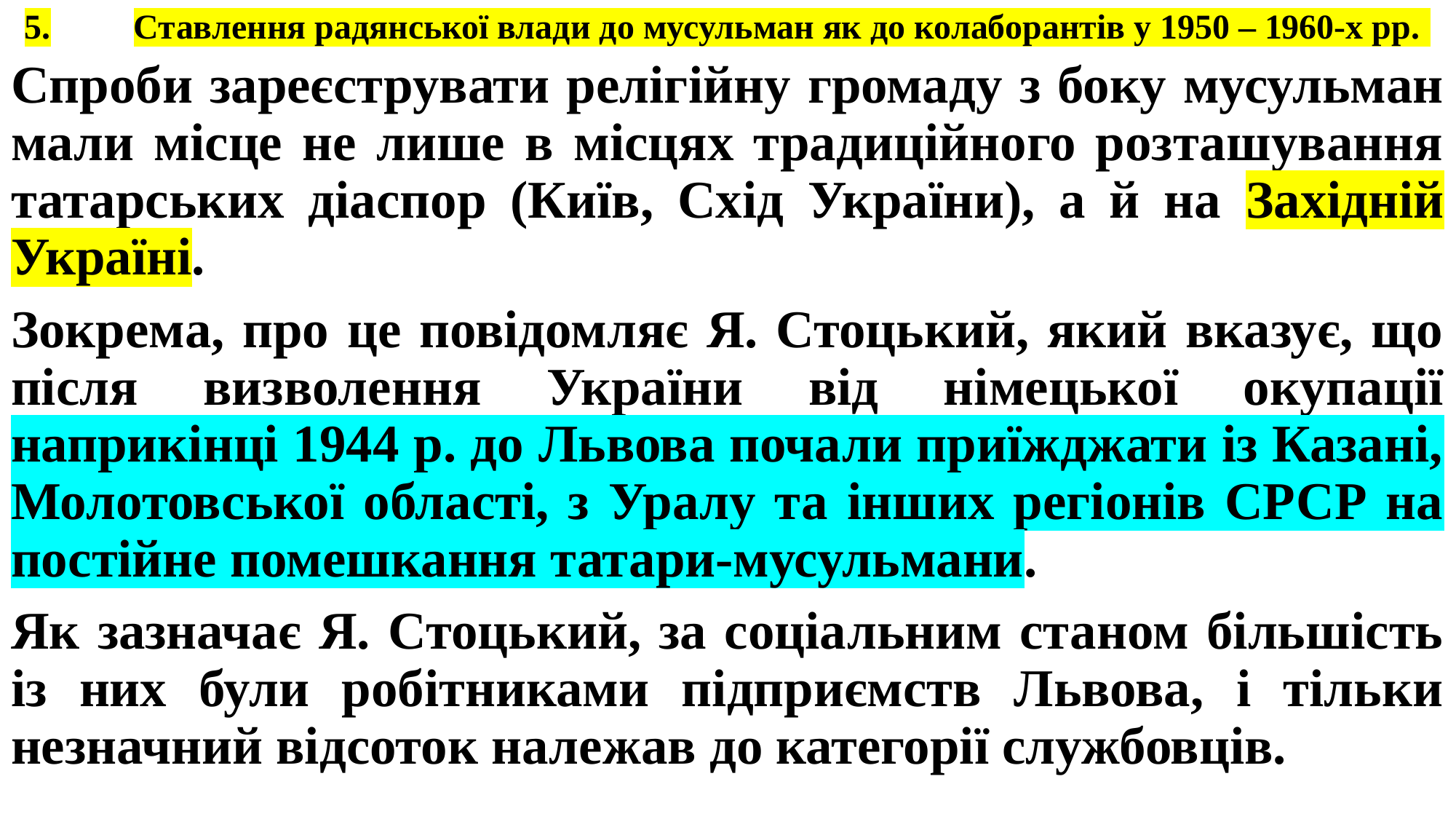

# 5.	Ставлення радянської влади до мусульман як до колаборантів у 1950 – 1960-х рр.
Спроби зареєструвати релігійну громаду з боку мусульман мали місце не лише в місцях традиційного розташування татарських діаспор (Київ, Схід України), а й на Західній Україні.
Зокрема, про це повідомляє Я. Стоцький, який вказує, що після визволення України від німецької окупації наприкінці 1944 р. до Львова почали приїжджати із Казані, Молотовської області, з Уралу та інших регіонів СРСР на постійне помешкання татари-мусульмани.
Як зазначає Я. Стоцький, за соціальним станом більшість із них були робітниками підприємств Львова, і тільки незначний відсоток належав до категорії службовців.